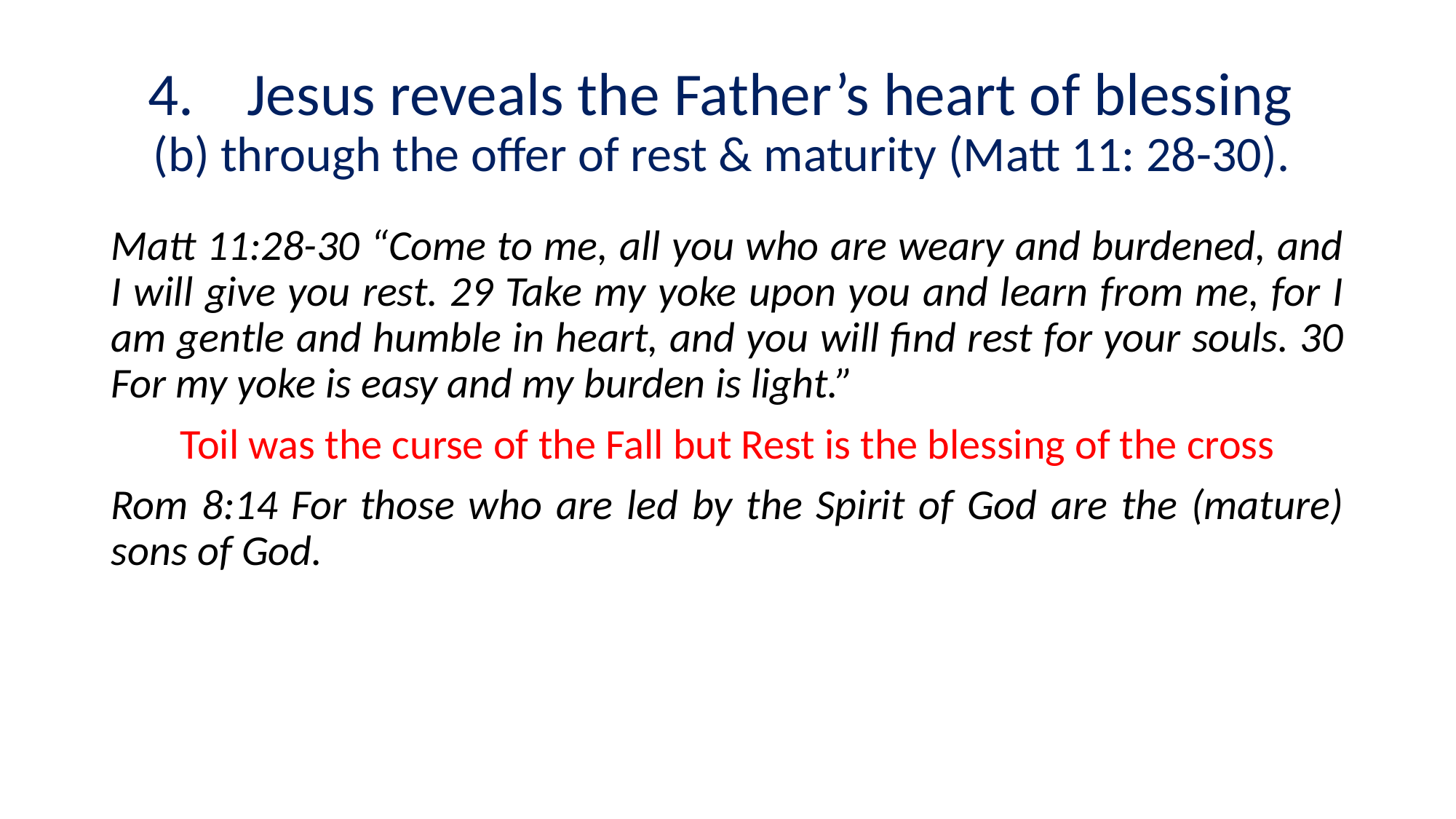

# 4.	Jesus reveals the Father’s heart of blessing (b) through the offer of rest & maturity (Matt 11: 28-30).
Matt 11:28-30 “Come to me, all you who are weary and burdened, and I will give you rest. 29 Take my yoke upon you and learn from me, for I am gentle and humble in heart, and you will find rest for your souls. 30 For my yoke is easy and my burden is light.”
Toil was the curse of the Fall but Rest is the blessing of the cross
Rom 8:14 For those who are led by the Spirit of God are the (mature) sons of God.